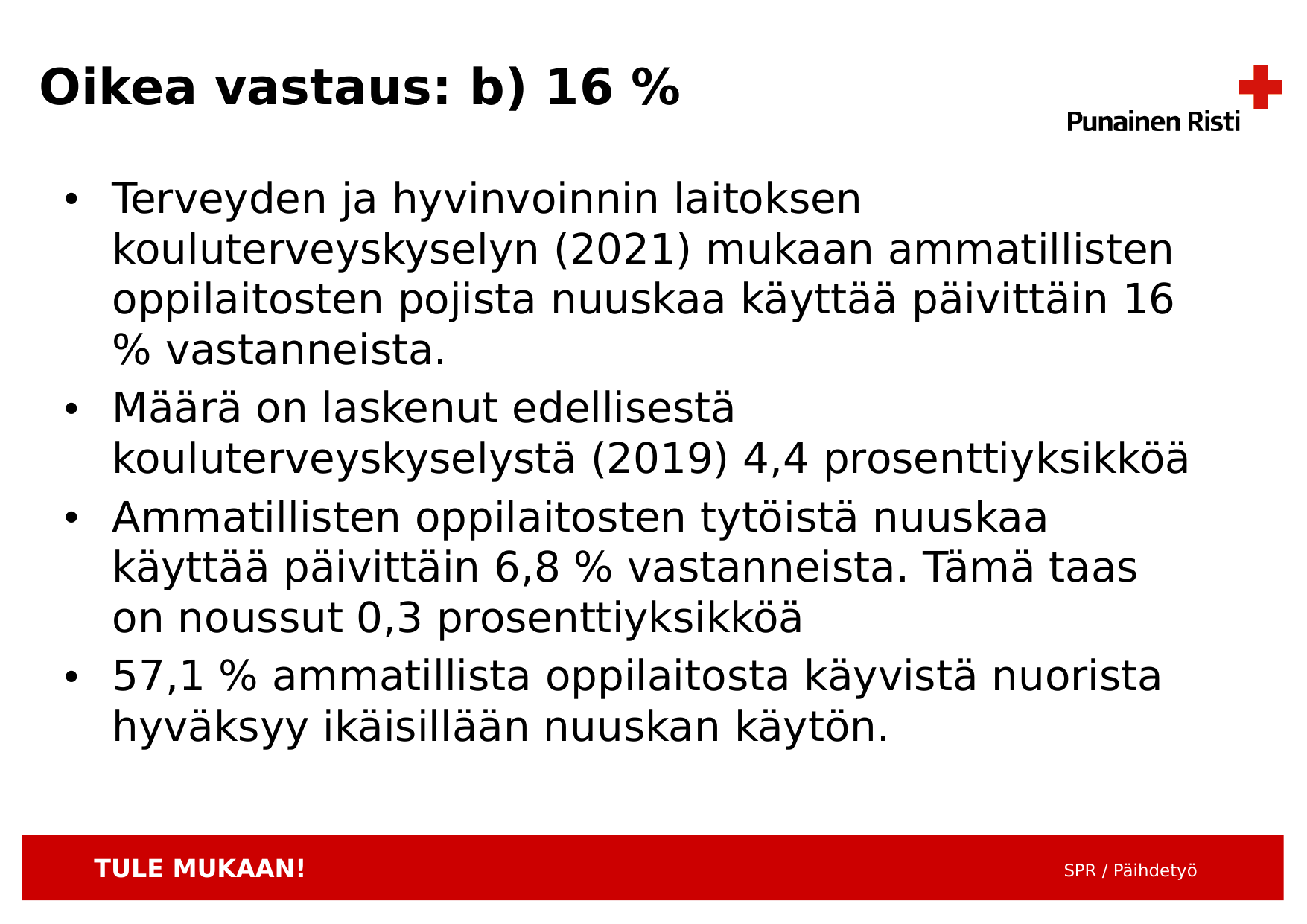

Oikea vastaus: b) 16 %

Terveyden ja hyvinvoinnin laitoksen kouluterveyskyselyn (2021) mukaan ammatillisten oppilaitosten pojista nuuskaa käyttää päivittäin 16 % vastanneista.
Määrä on laskenut edellisestä kouluterveyskyselystä (2019) 4,4 prosenttiyksikköä
Ammatillisten oppilaitosten tytöistä nuuskaa käyttää päivittäin 6,8 % vastanneista. Tämä taas on noussut 0,3 prosenttiyksikköä
57,1 % ammatillista oppilaitosta käyvistä nuorista hyväksyy ikäisillään nuuskan käytön.